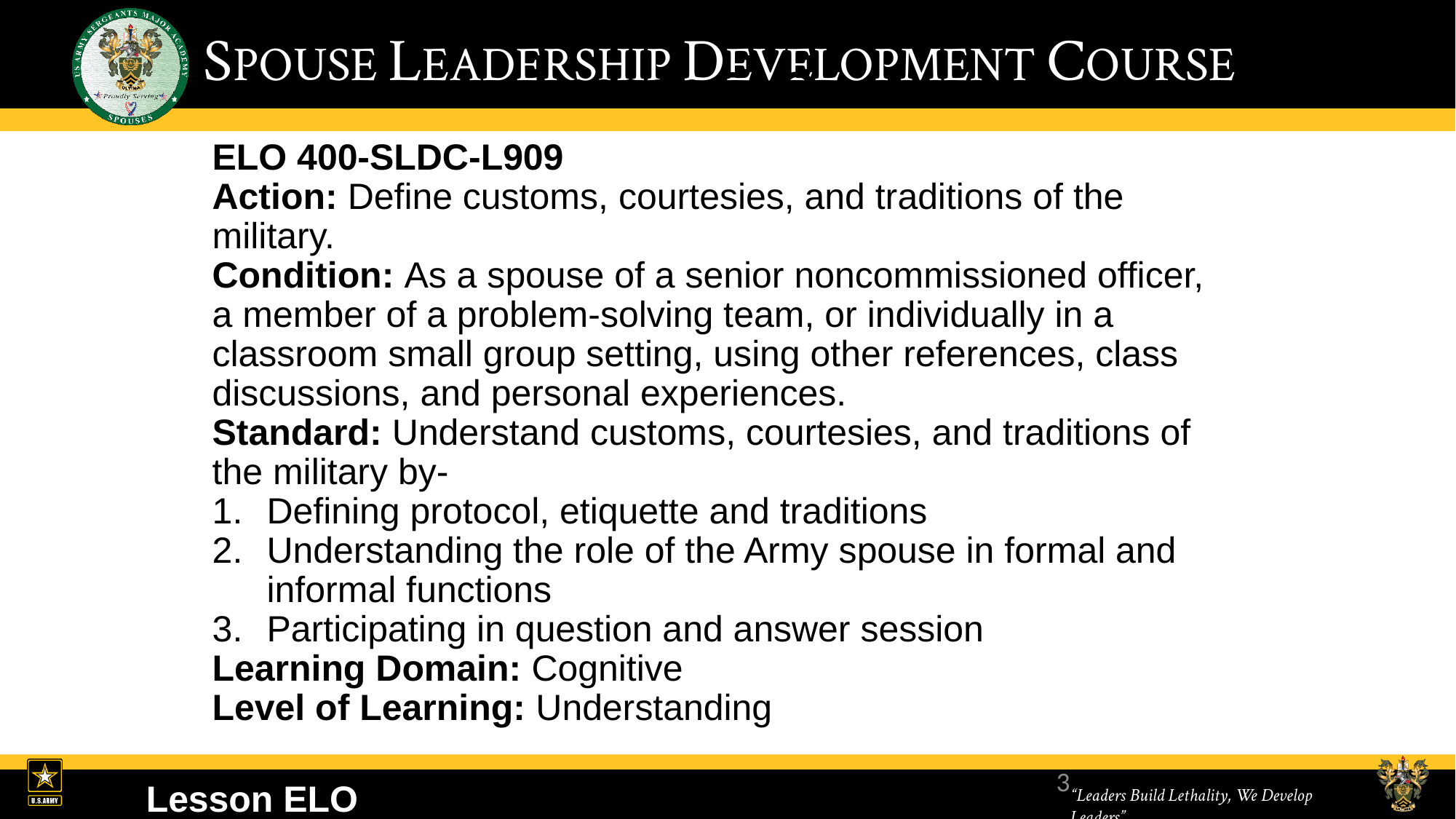

Lesson ELO
ELO 400-SLDC-L909
Action: Define customs, courtesies, and traditions of the military.
Condition: As a spouse of a senior noncommissioned officer, a member of a problem-solving team, or individually in a classroom small group setting, using other references, class discussions, and personal experiences.
Standard: Understand customs, courtesies, and traditions of the military by-
Defining protocol, etiquette and traditions
Understanding the role of the Army spouse in formal and informal functions
Participating in question and answer session
Learning Domain: Cognitive
Level of Learning: Understanding

3
Lesson ELO